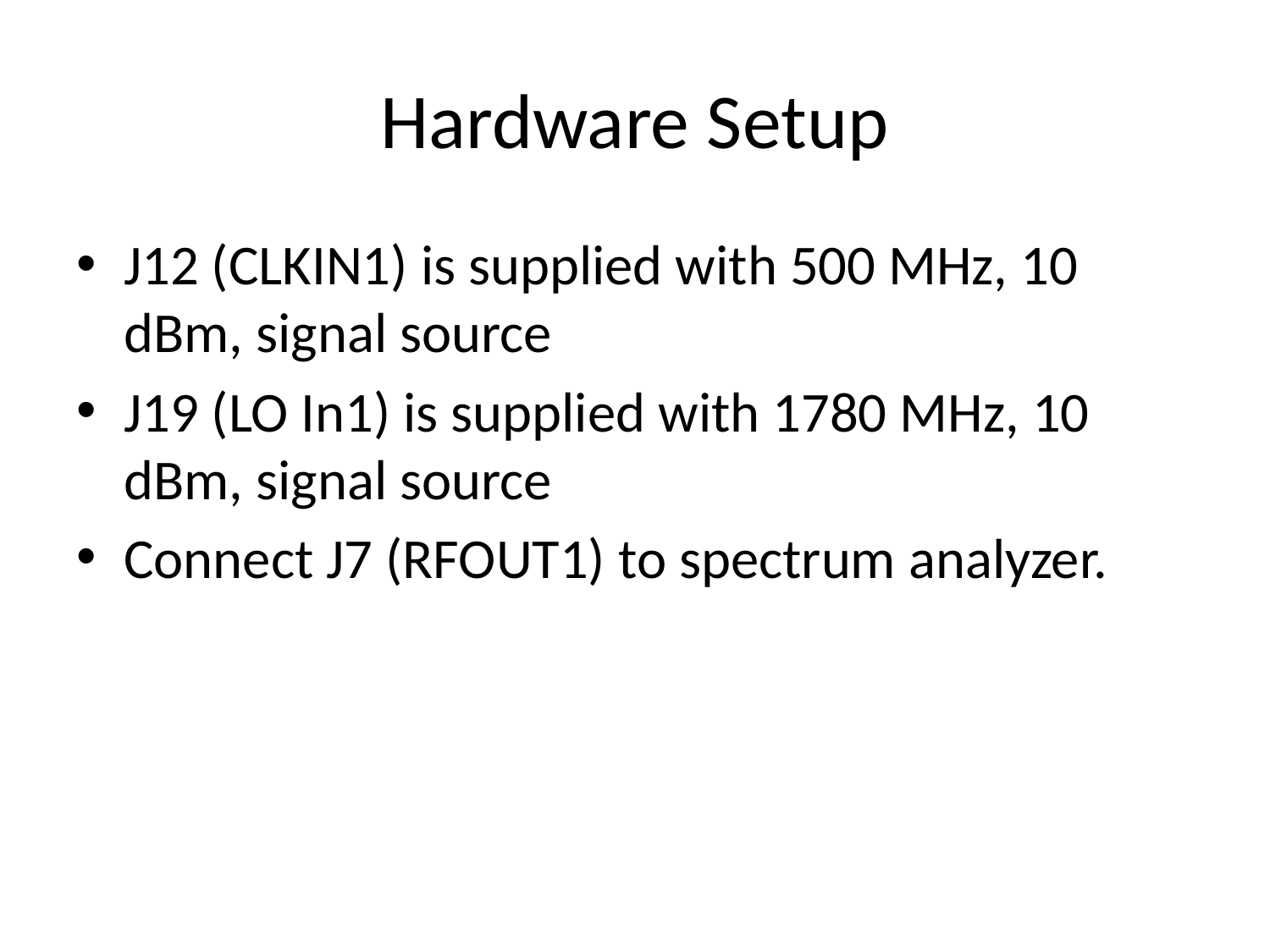

# Hardware Setup
J12 (CLKIN1) is supplied with 500 MHz, 10 dBm, signal source
J19 (LO In1) is supplied with 1780 MHz, 10 dBm, signal source
Connect J7 (RFOUT1) to spectrum analyzer.